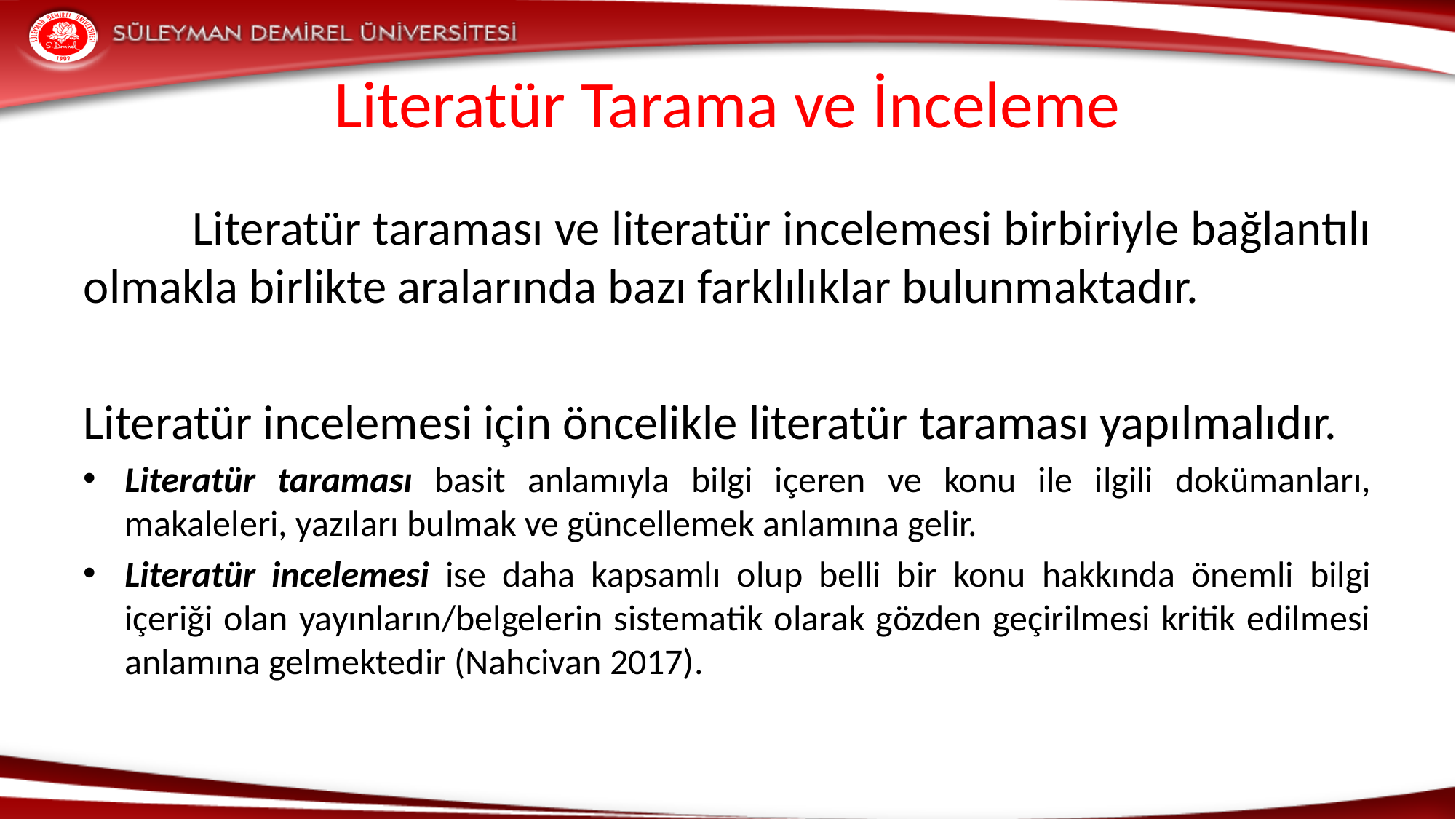

# Literatür Tarama ve İnceleme
	Literatür taraması ve literatür incelemesi birbiriyle bağlantılı olmakla birlikte aralarında bazı farklılıklar bulunmaktadır.

Literatür incelemesi için öncelikle literatür taraması yapılmalıdır.
Literatür taraması basit anlamıyla bilgi içeren ve konu ile ilgili dokümanları, makaleleri, yazıları bulmak ve güncellemek anlamına gelir.
Literatür incelemesi ise daha kapsamlı olup belli bir konu hakkında önemli bilgi içeriği olan yayınların/belgelerin sistematik olarak gözden geçirilmesi kritik edilmesi anlamına gelmektedir (Nahcivan 2017).